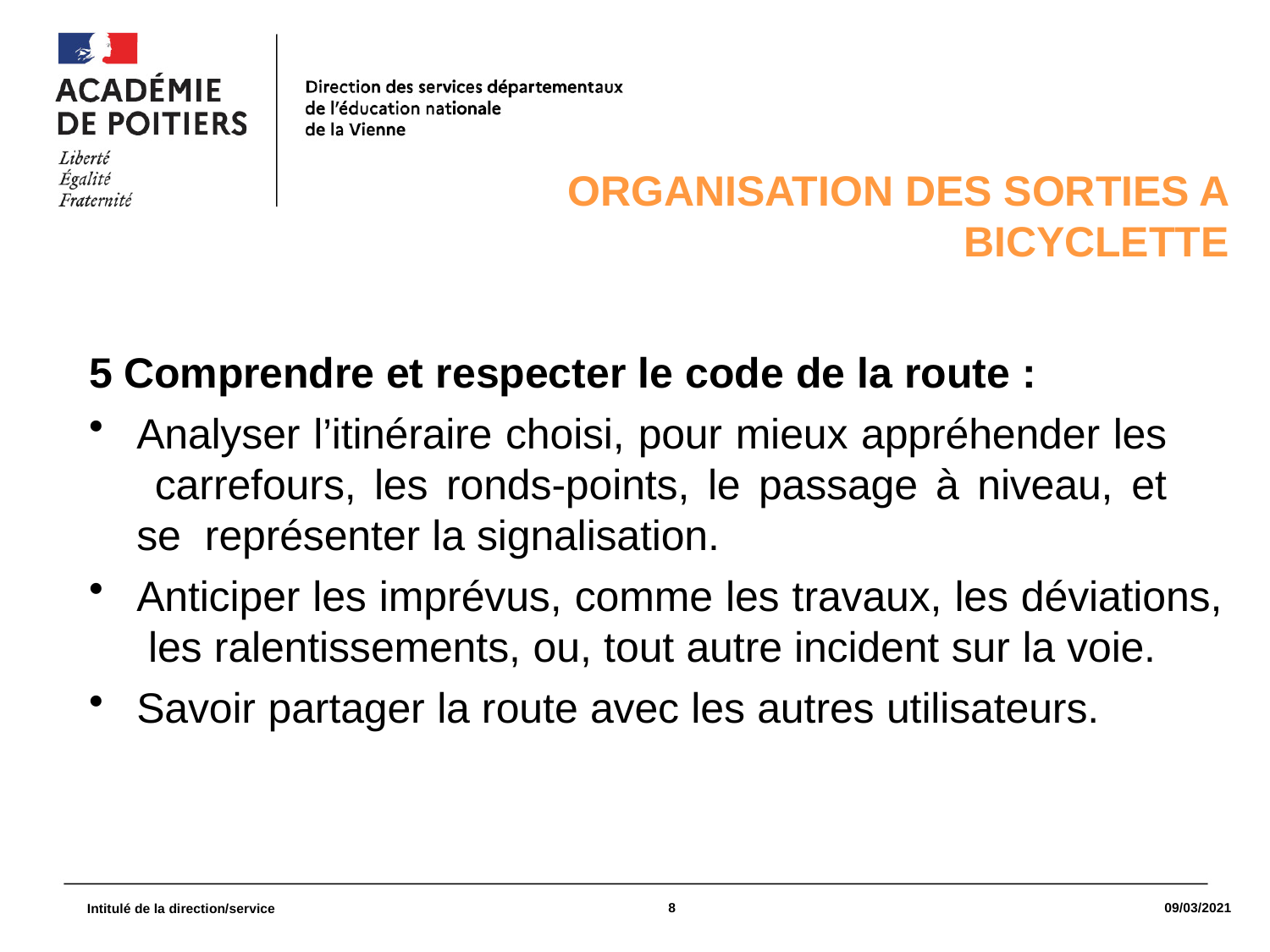

Organisation des sorties A bicyclette
5 Comprendre et respecter le code de la route :
Analyser l’itinéraire choisi, pour mieux appréhender les  carrefours, les ronds-points, le passage à niveau, et se  représenter la signalisation.
Anticiper les imprévus, comme les travaux, les déviations,  les ralentissements, ou, tout autre incident sur la voie.
Savoir partager la route avec les autres utilisateurs.
8
09/03/2021
Intitulé de la direction/service